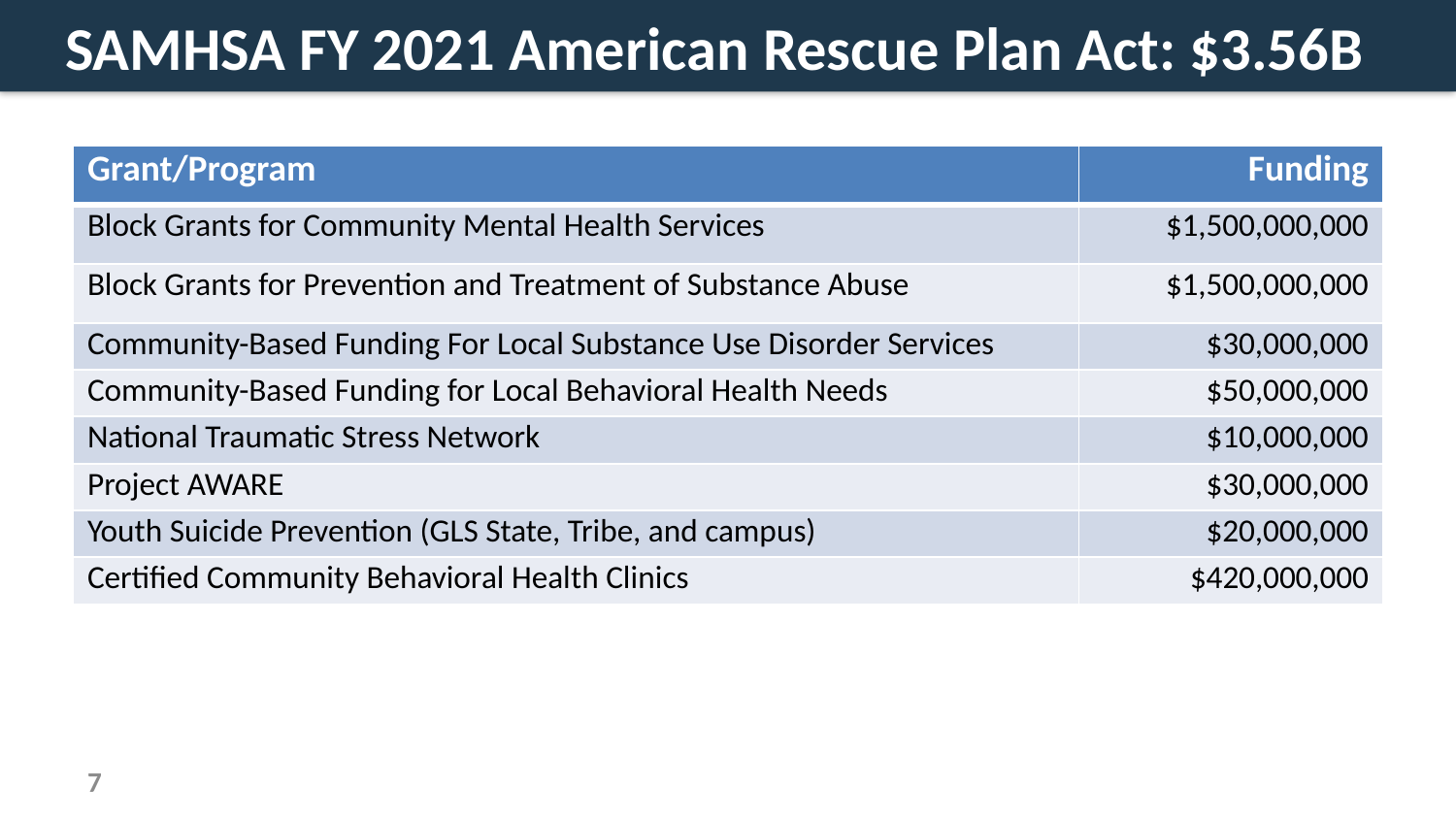

# SAMHSA FY 2021 American Rescue Plan Act: $3.56B
| Grant/Program | Funding |
| --- | --- |
| Block Grants for Community Mental Health Services | $1,500,000,000 |
| Block Grants for Prevention and Treatment of Substance Abuse | $1,500,000,000 |
| Community-Based Funding For Local Substance Use Disorder Services | $30,000,000 |
| Community-Based Funding for Local Behavioral Health Needs | $50,000,000 |
| National Traumatic Stress Network | $10,000,000 |
| Project AWARE | $30,000,000 |
| Youth Suicide Prevention (GLS State, Tribe, and campus) | $20,000,000 |
| Certified Community Behavioral Health Clinics | $420,000,000 |
7